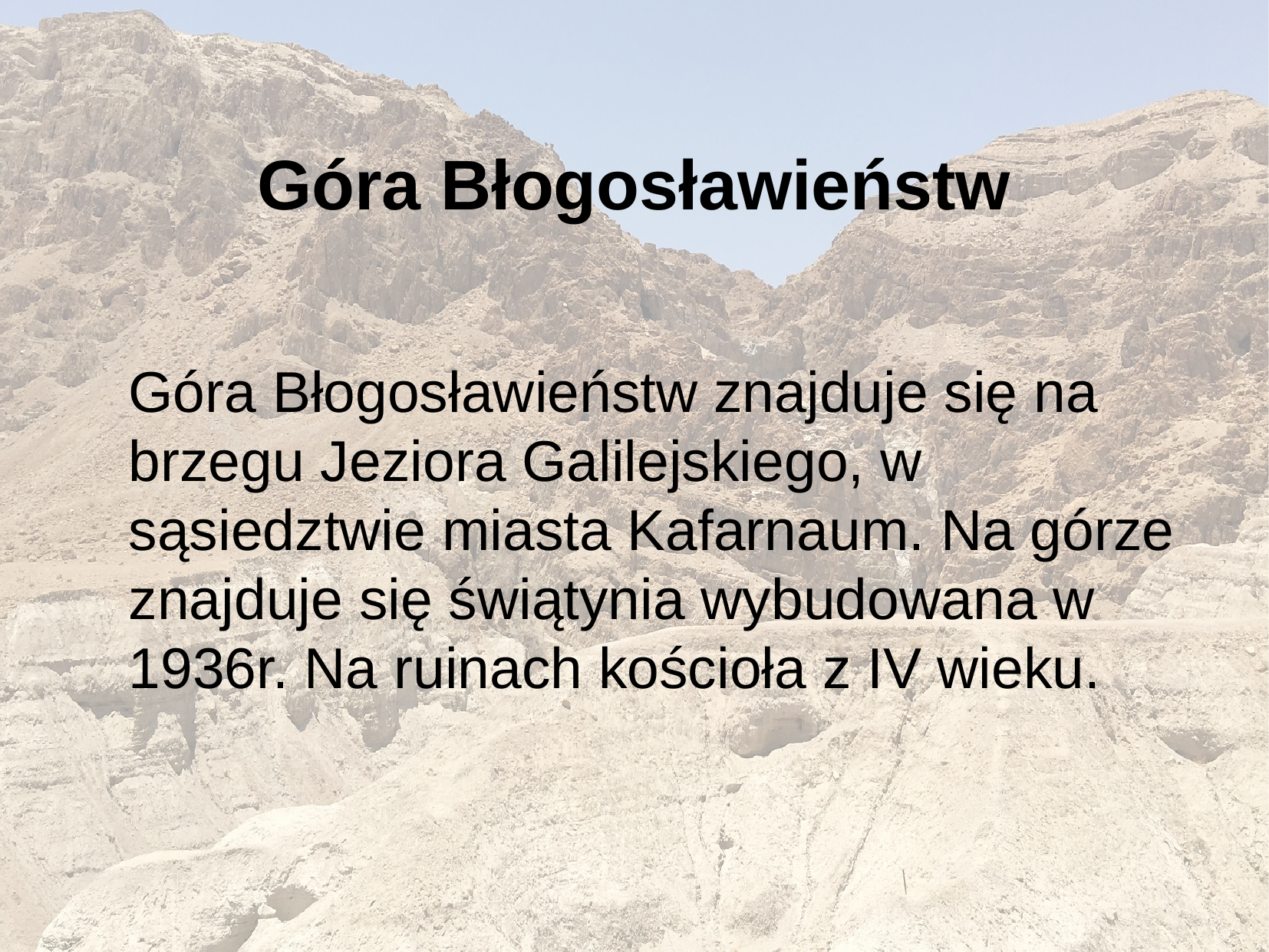

Góra Błogosławieństw
Góra Błogosławieństw znajduje się na brzegu Jeziora Galilejskiego, w sąsiedztwie miasta Kafarnaum. Na górze znajduje się świątynia wybudowana w 1936r. Na ruinach kościoła z IV wieku.